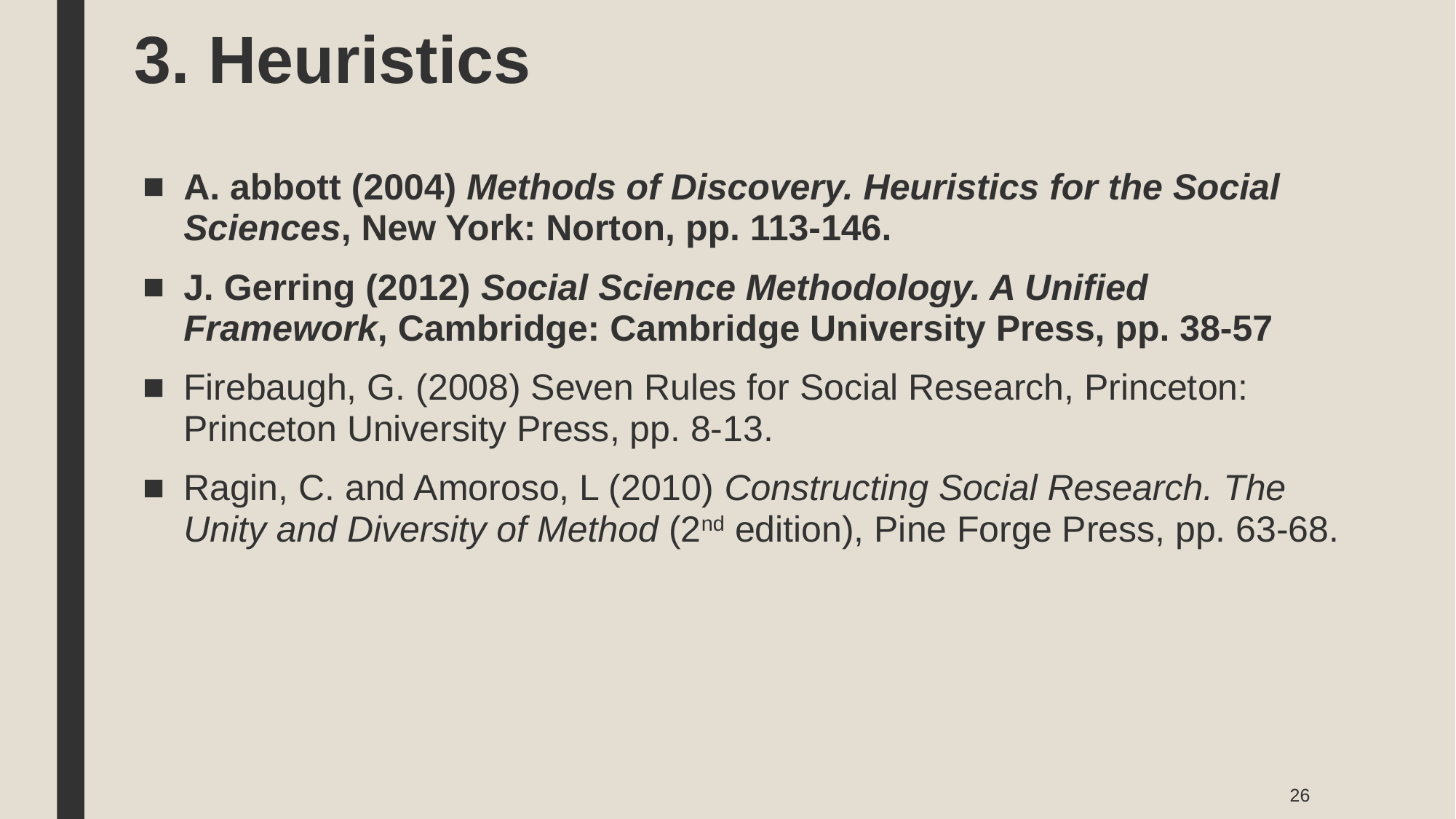

# 3. Heuristics

A. abbott (2004) Methods of Discovery. Heuristics for the Social Sciences, New York: Norton, pp. 113-146.
J. Gerring (2012) Social Science Methodology. A Unified Framework, Cambridge: Cambridge University Press, pp. 38-57
Firebaugh, G. (2008) Seven Rules for Social Research, Princeton: Princeton University Press, pp. 8-13.
Ragin, C. and Amoroso, L (2010) Constructing Social Research. The Unity and Diversity of Method (2nd edition), Pine Forge Press, pp. 63-68.

26